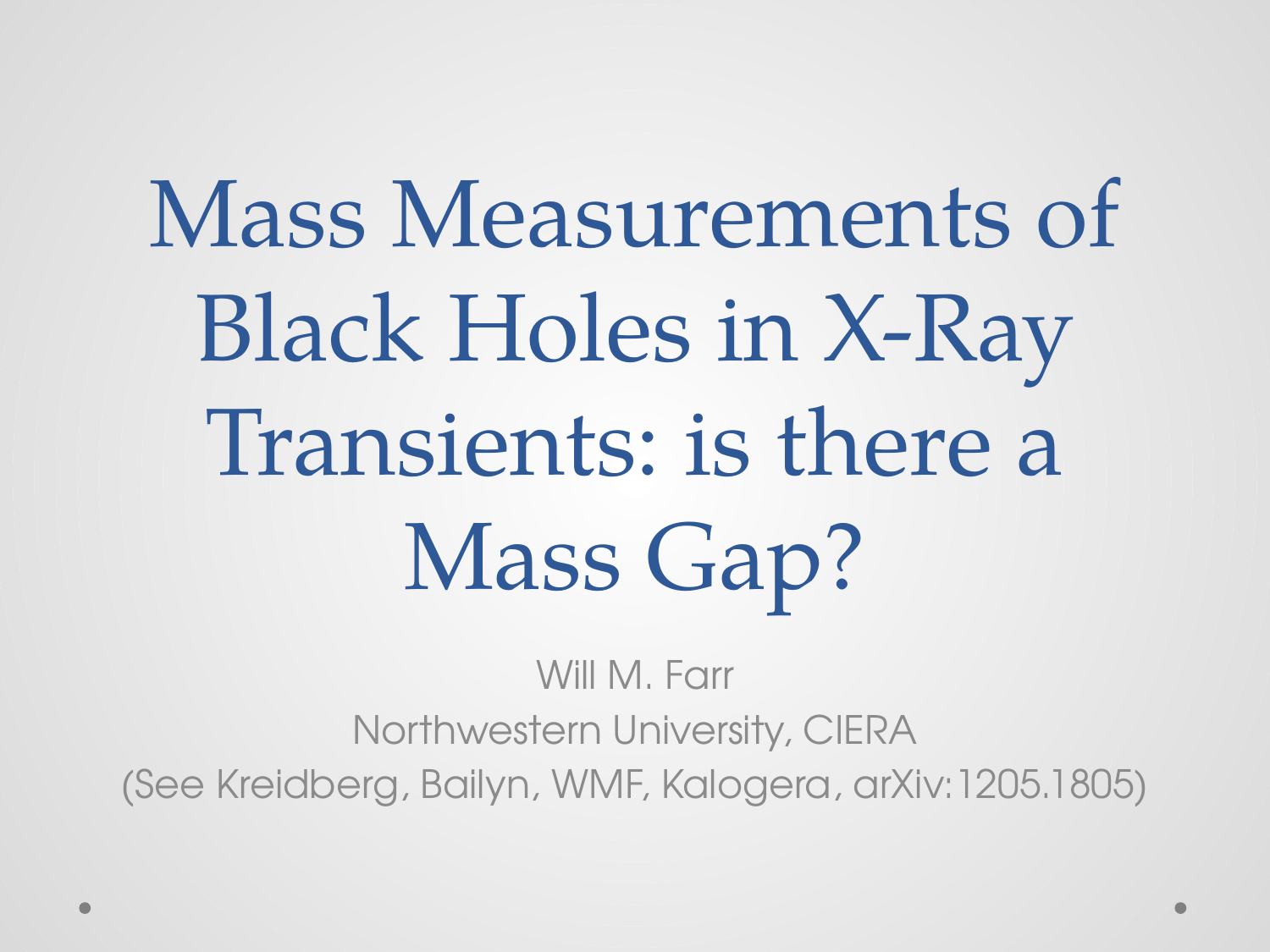

# Mass Measurements of Black Holes in X-Ray Transients: is there a Mass Gap?
Will M. Farr
Northwestern University, CIERA
(See Kreidberg, Bailyn, WMF, Kalogera, arXiv:1205.1805)